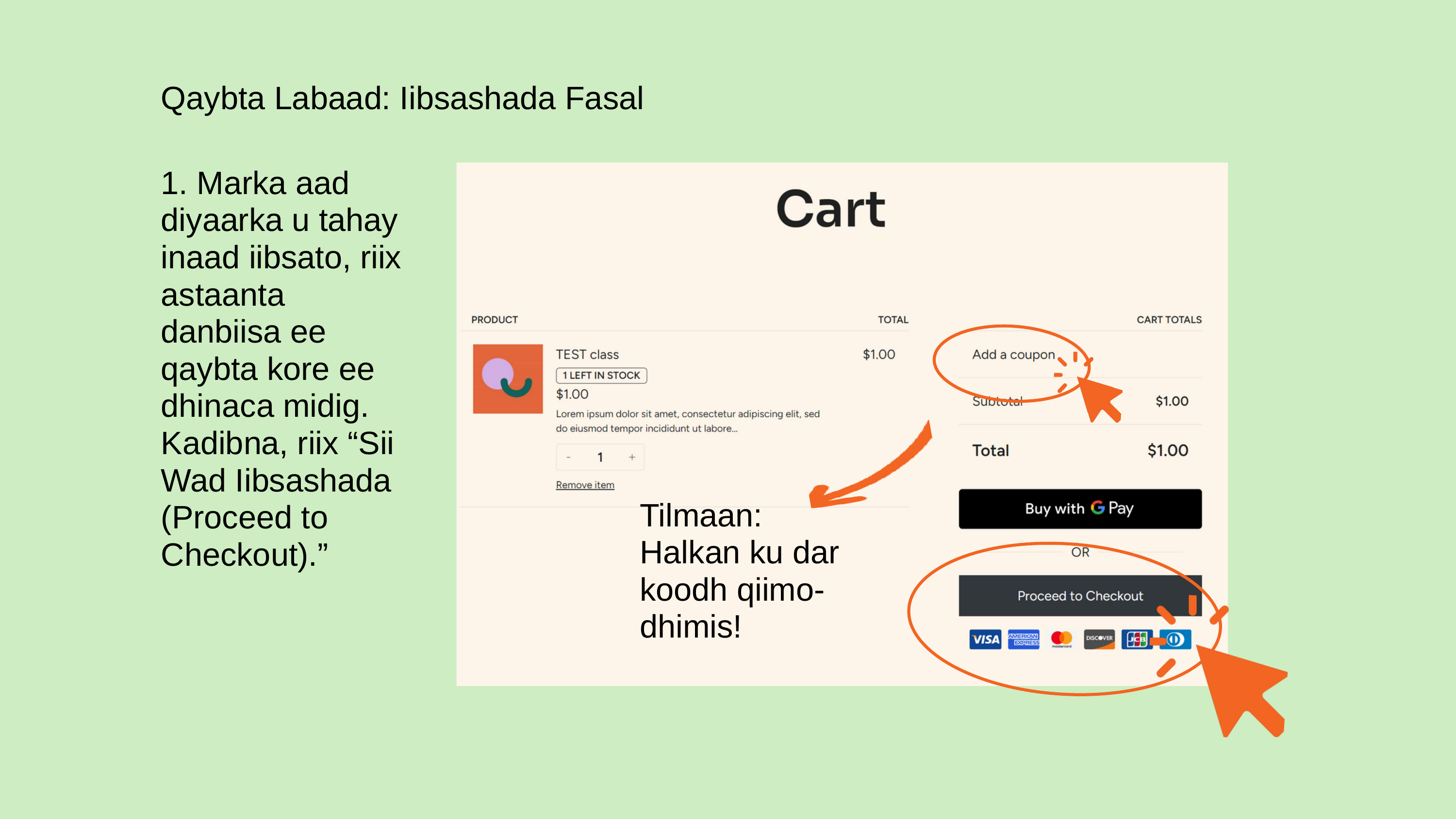

Qaybta Labaad: Iibsashada Fasal

1. Marka aad diyaarka u tahay inaad iibsato, riix astaanta danbiisa ee qaybta kore ee dhinaca midig. Kadibna, riix “Sii Wad Iibsashada (Proceed to Checkout).”

Tilmaan: Halkan ku dar koodh qiimo-dhimis!